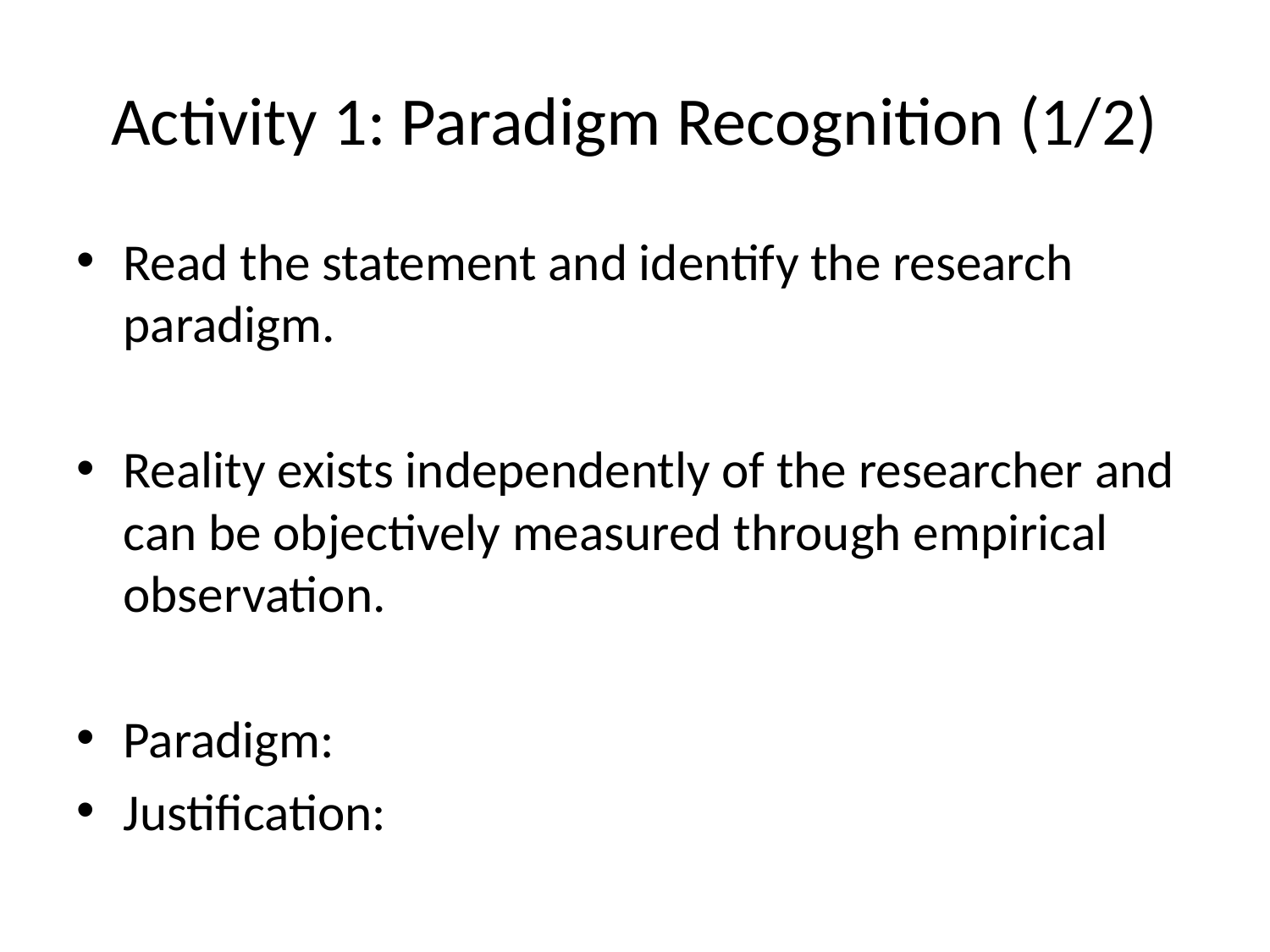

# Activity 1: Paradigm Recognition (1/2)
Read the statement and identify the research paradigm.

Reality exists independently of the researcher and can be objectively measured through empirical observation.

Paradigm:
Justification: